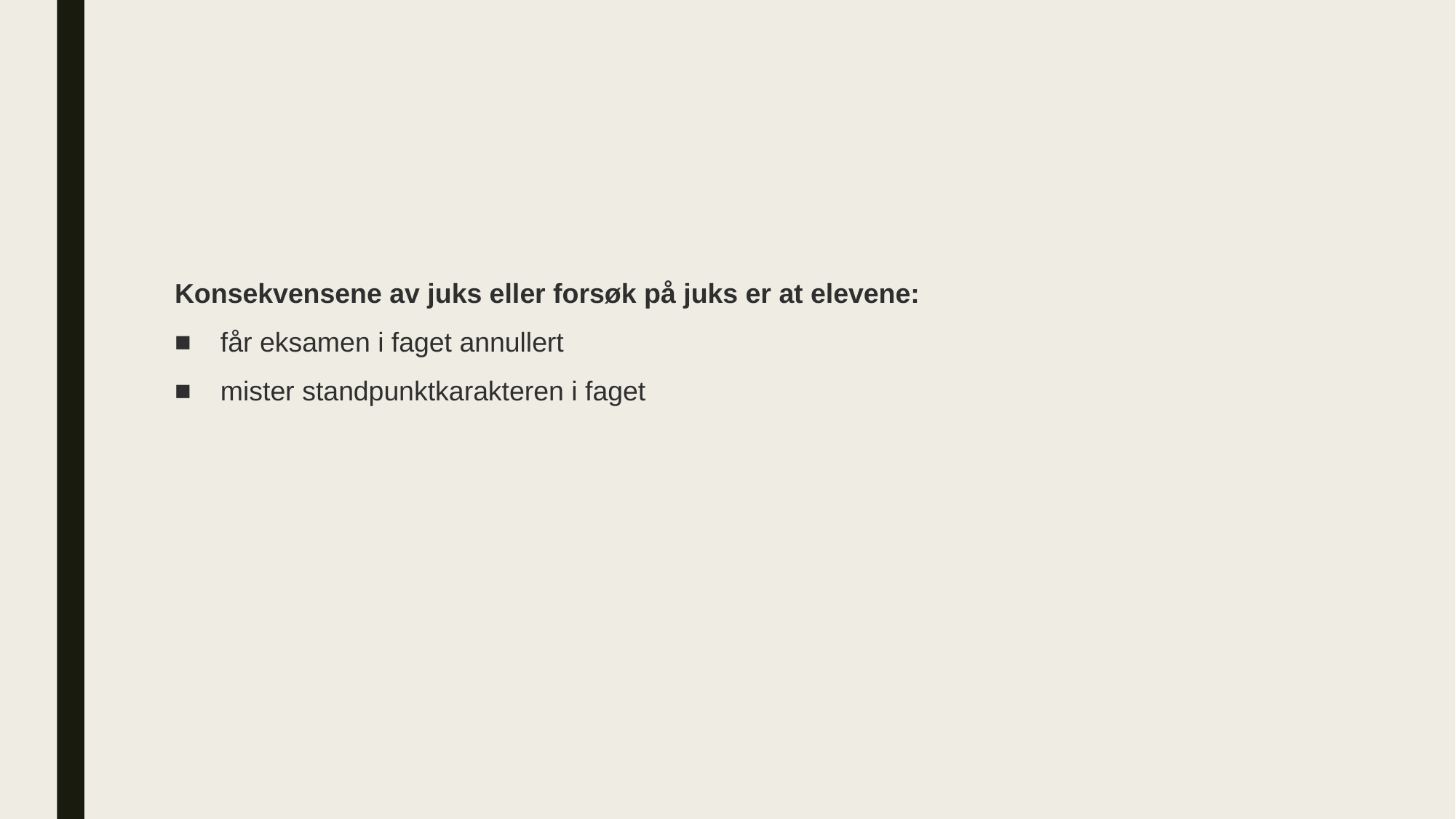

Konsekvensene av juks eller forsøk på juks er at elevene:
får eksamen i faget annullert
mister standpunktkarakteren i faget